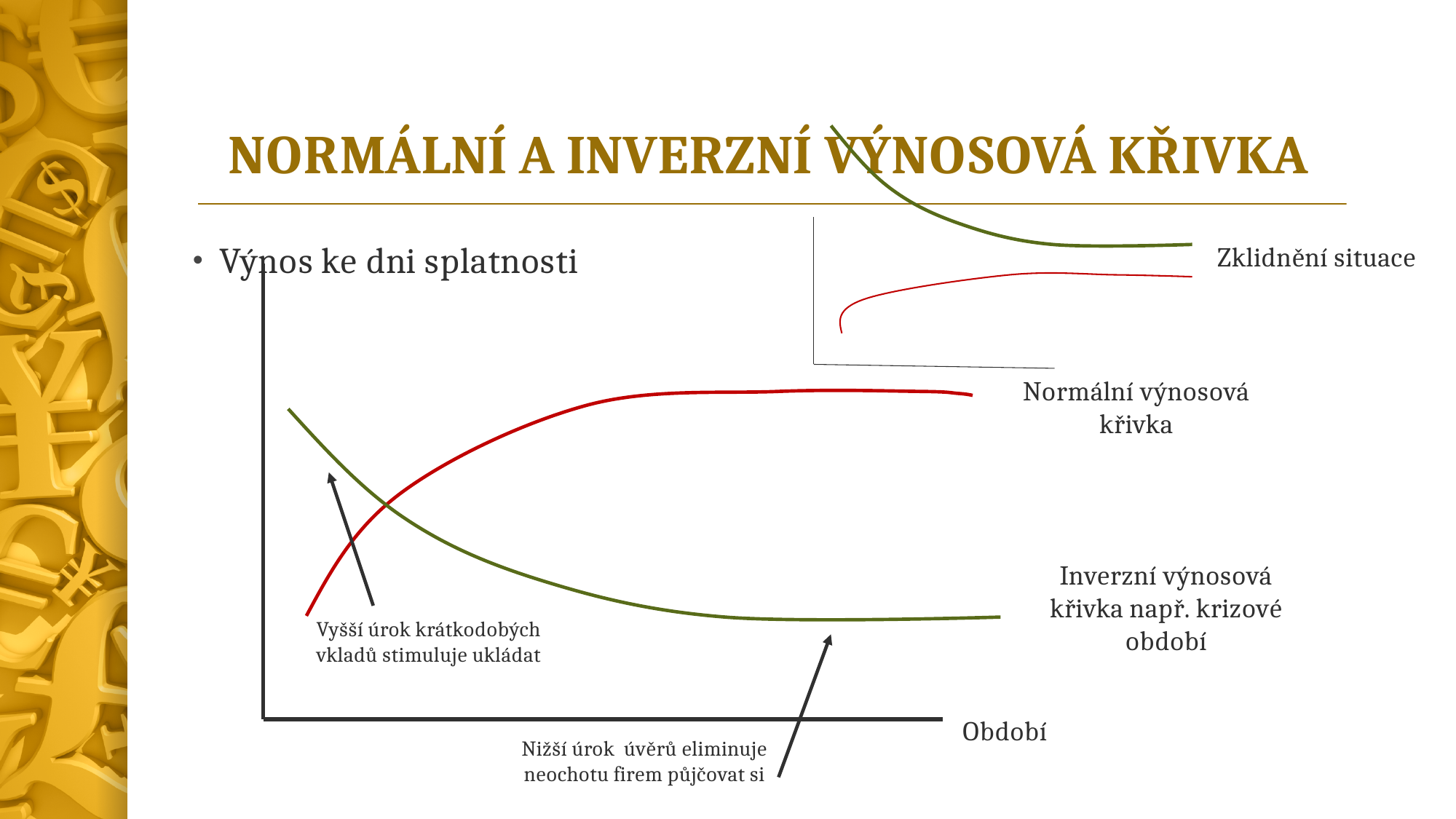

# NORMÁLNÍ A INVERZNÍ VÝNOSOVÁ KŘIVKA

Zklidnění situace
Výnos ke dni splatnosti

Normální výnosová křivka

Inverzní výnosová křivka např. krizové období
Vyšší úrok krátkodobých vkladů stimuluje ukládat

Období
Nižší úrok  úvěrů eliminuje neochotu firem půjčovat si